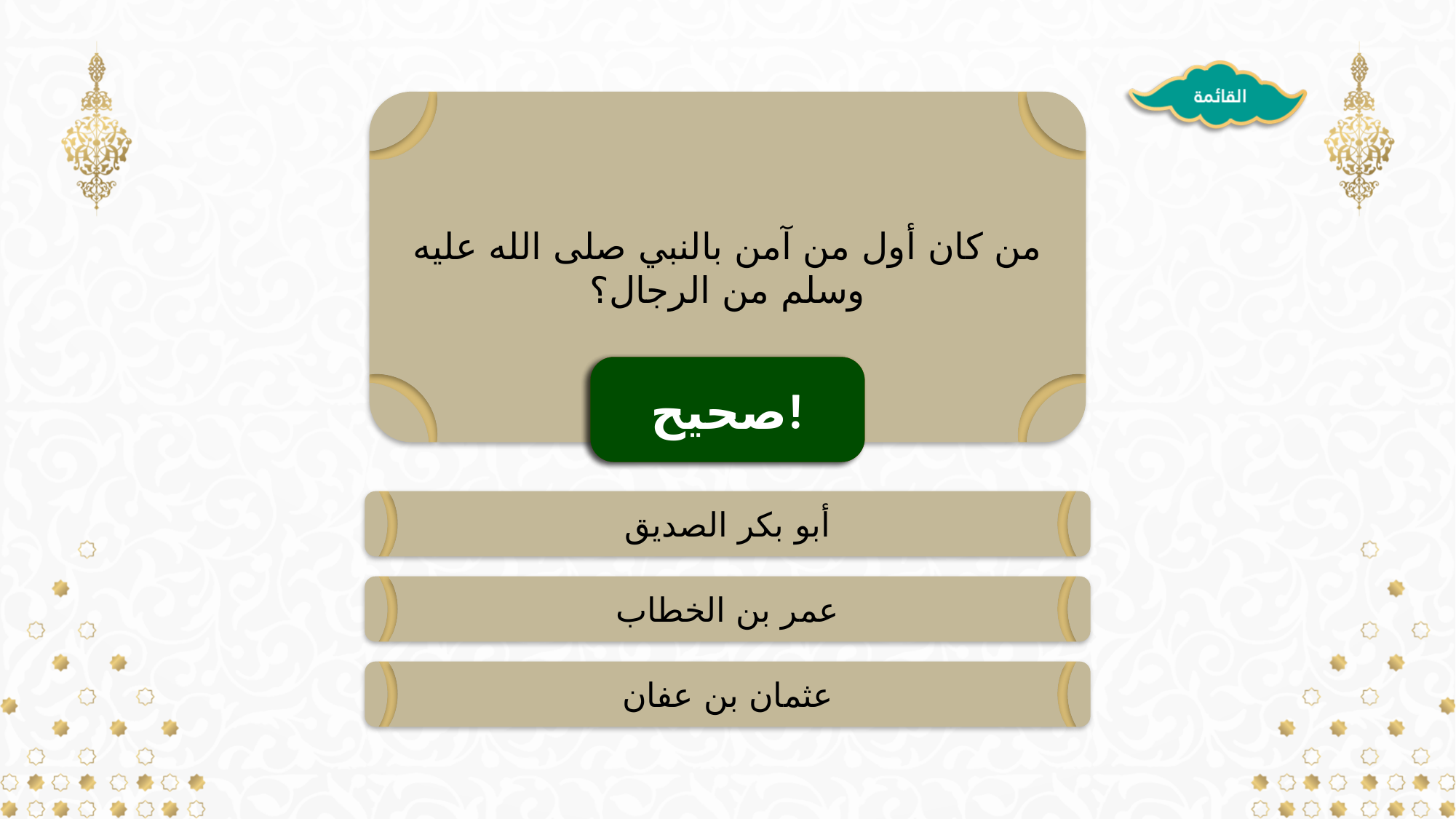

من كان أول من آمن بالنبي صلى الله عليه وسلم من الرجال؟

خطأ!
التالي!
صحيح!

أبو بكر الصديق

عمر بن الخطاب

عثمان بن عفان